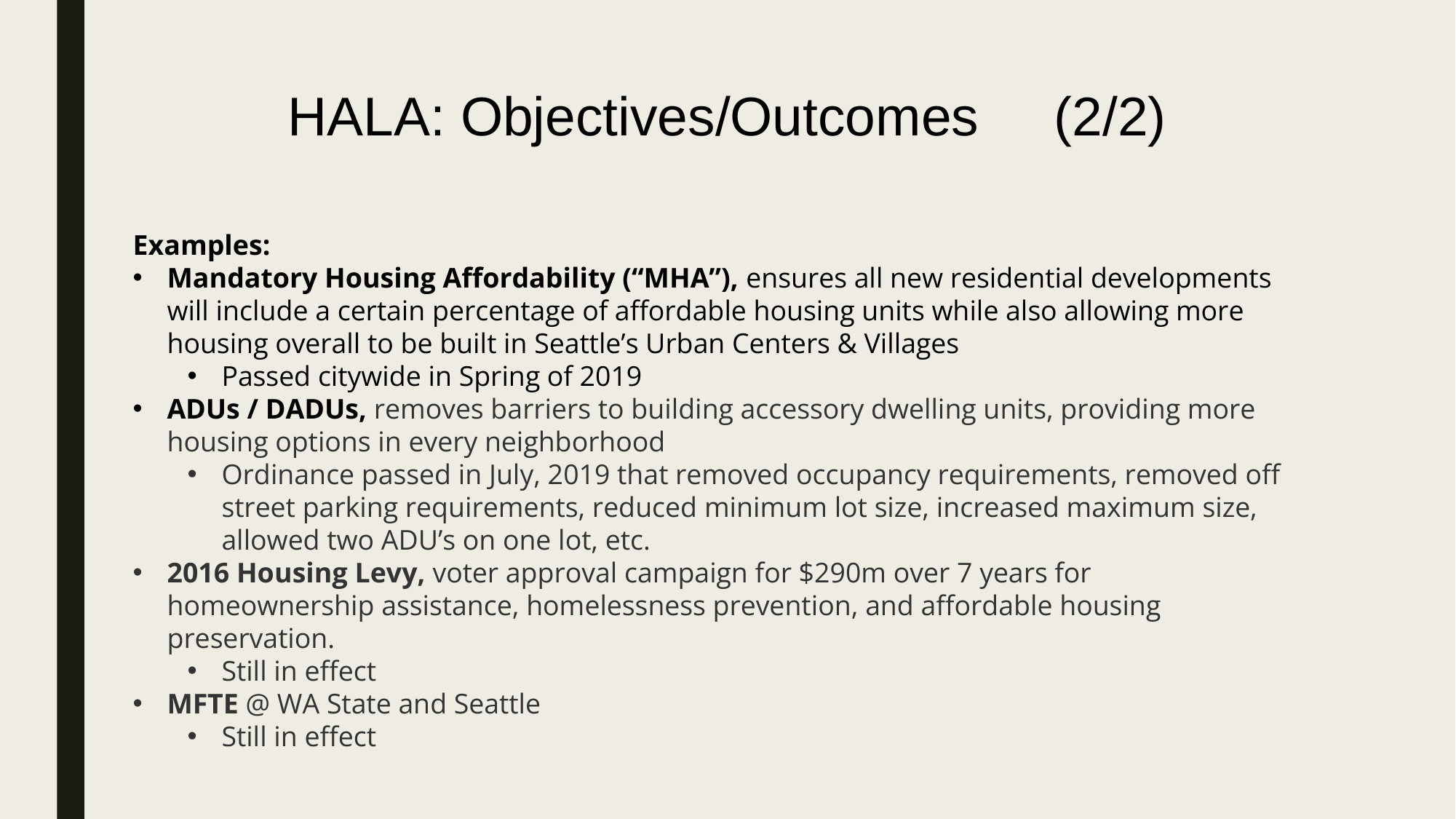

HALA: Objectives/Outcomes     (2/2)

Examples:
Mandatory Housing Affordability (“MHA”), ensures all new residential developments will include a certain percentage of affordable housing units while also allowing more housing overall to be built in Seattle’s Urban Centers & Villages
Passed citywide in Spring of 2019
ADUs / DADUs, removes barriers to building accessory dwelling units, providing more housing options in every neighborhood
Ordinance passed in July, 2019 that removed occupancy requirements, removed off street parking requirements, reduced minimum lot size, increased maximum size, allowed two ADU’s on one lot, etc.
2016 Housing Levy, voter approval campaign for $290m over 7 years for homeownership assistance, homelessness prevention, and affordable housing preservation.
Still in effect
MFTE @ WA State and Seattle
Still in effect